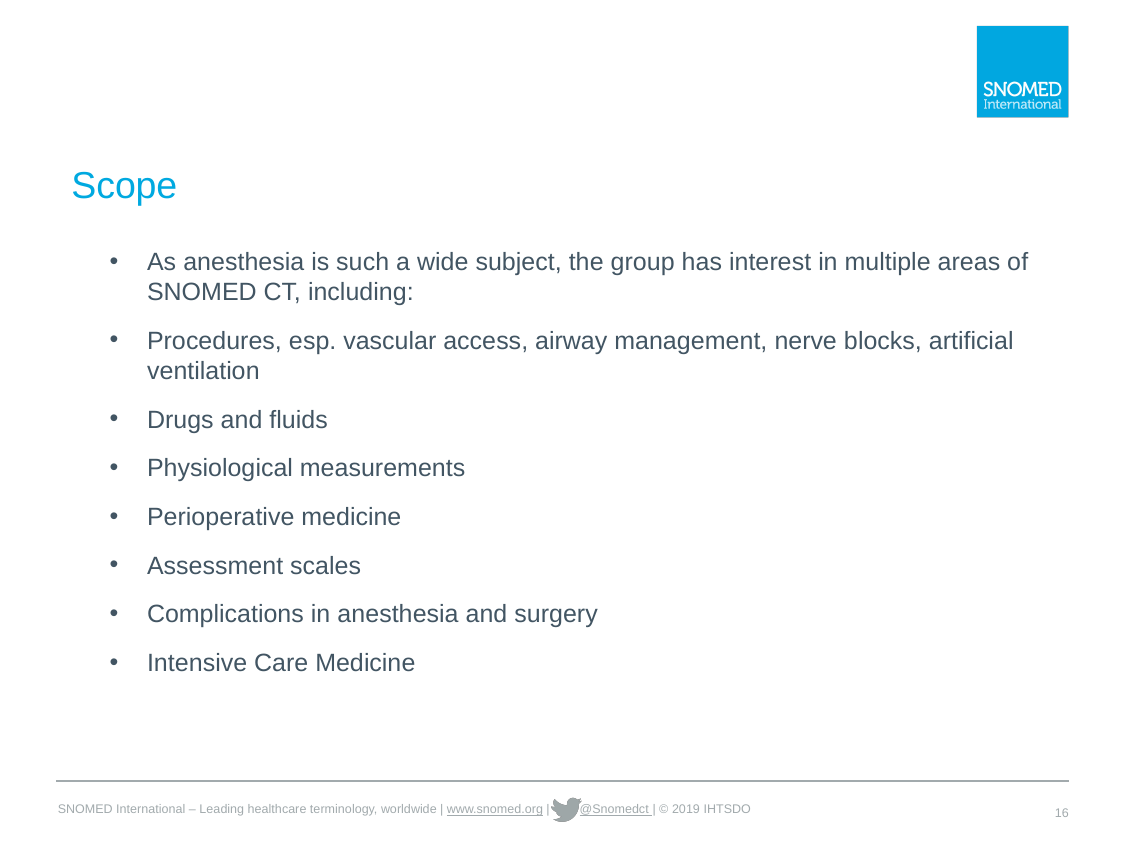

# Scope
As anesthesia is such a wide subject, the group has interest in multiple areas of SNOMED CT, including:
Procedures, esp. vascular access, airway management, nerve blocks, artificial ventilation
Drugs and fluids
Physiological measurements
Perioperative medicine
Assessment scales
Complications in anesthesia and surgery
Intensive Care Medicine

16